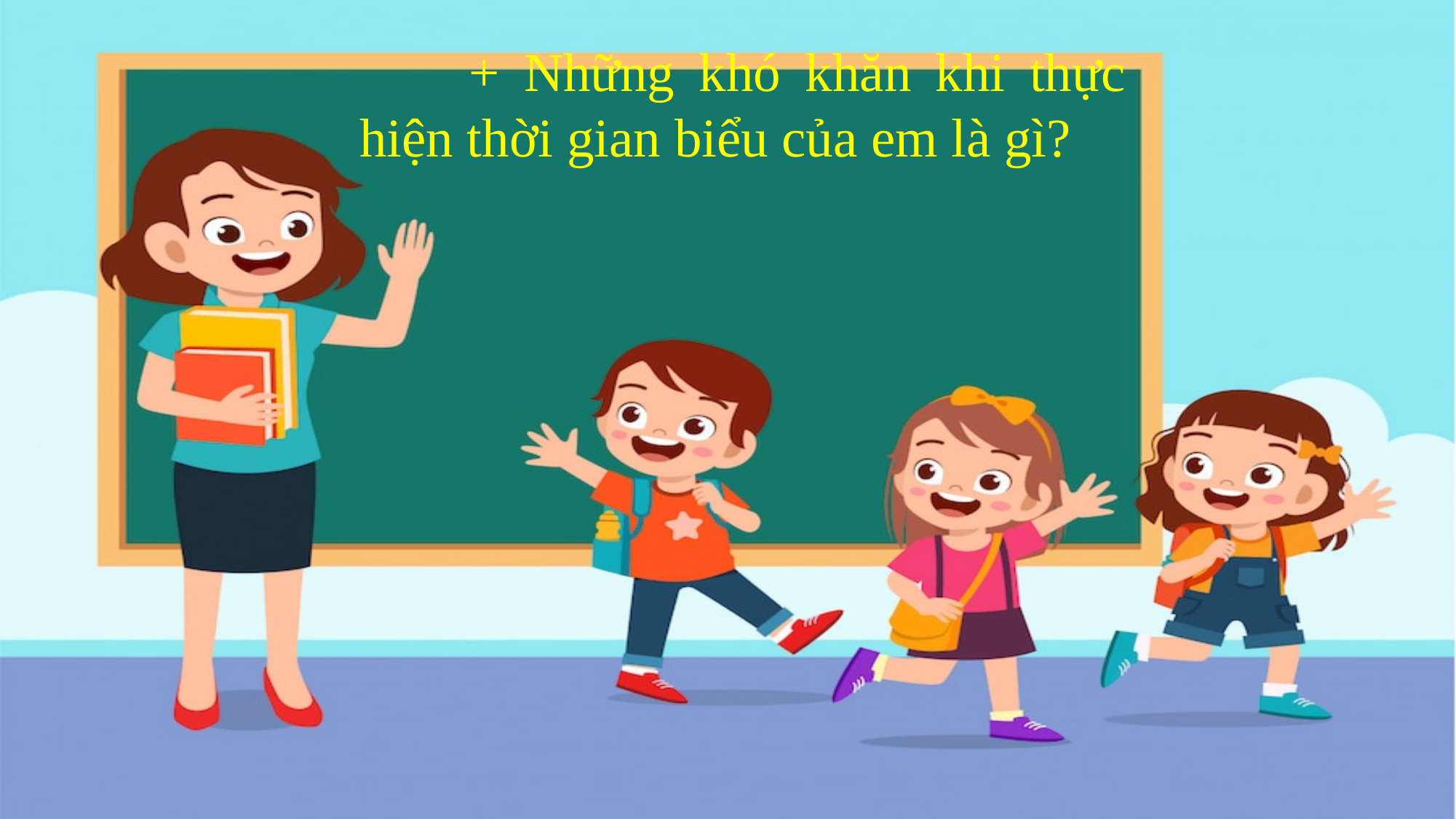

+ Những khó khăn khi thực hiện thời gian biểu của em là gì?